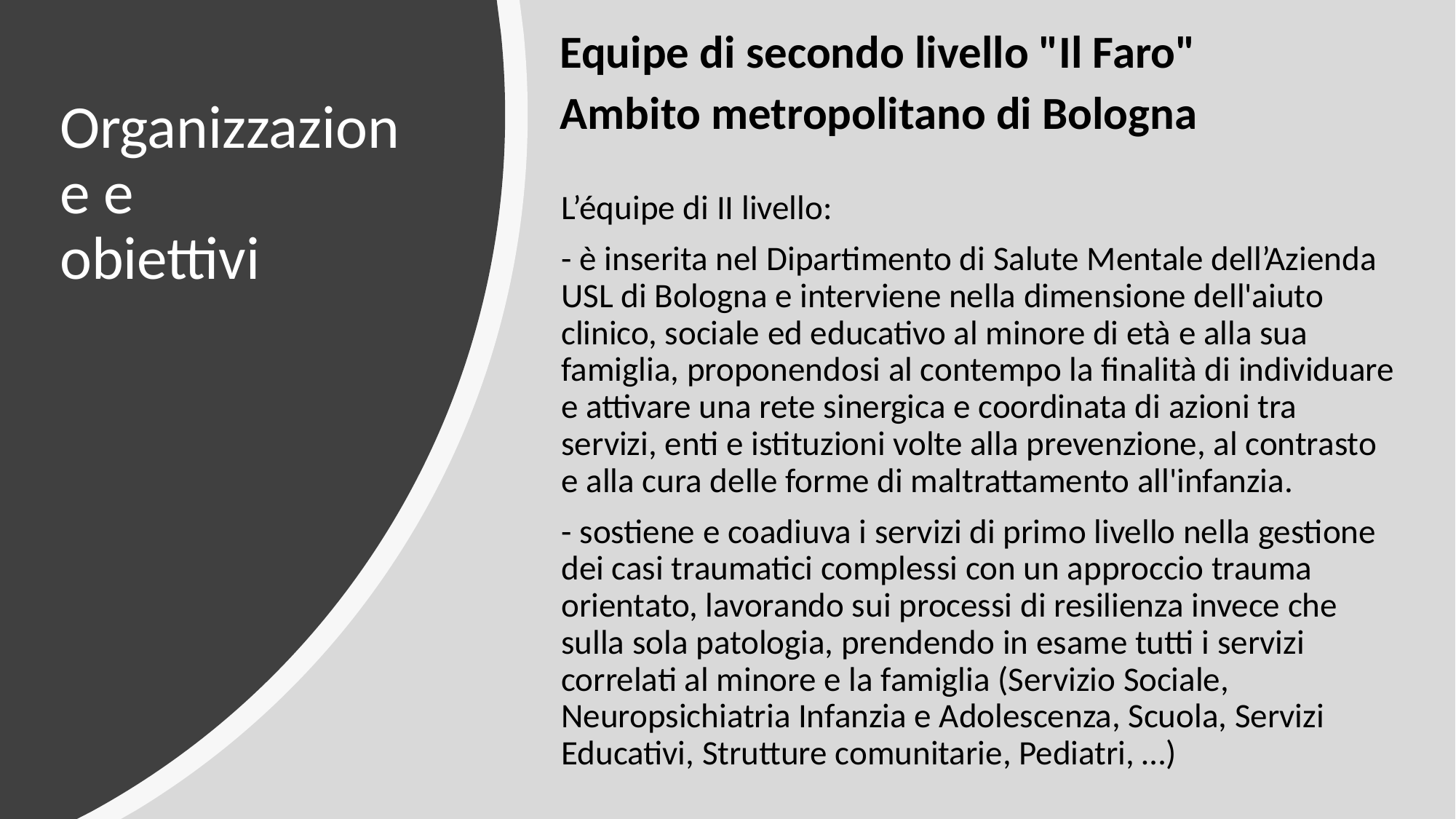

Equipe di secondo livello "Il Faro"
Ambito metropolitano di Bologna
# Organizzazione e obiettivi
L’équipe di II livello:
- è inserita nel Dipartimento di Salute Mentale dell’Azienda USL di Bologna e interviene nella dimensione dell'aiuto clinico, sociale ed educativo al minore di età e alla sua famiglia, proponendosi al contempo la finalità di individuare e attivare una rete sinergica e coordinata di azioni tra servizi, enti e istituzioni volte alla prevenzione, al contrasto e alla cura delle forme di maltrattamento all'infanzia.
- sostiene e coadiuva i servizi di primo livello nella gestione dei casi traumatici complessi con un approccio trauma orientato, lavorando sui processi di resilienza invece che sulla sola patologia, prendendo in esame tutti i servizi correlati al minore e la famiglia (Servizio Sociale, Neuropsichiatria Infanzia e Adolescenza, Scuola, Servizi Educativi, Strutture comunitarie, Pediatri, …)